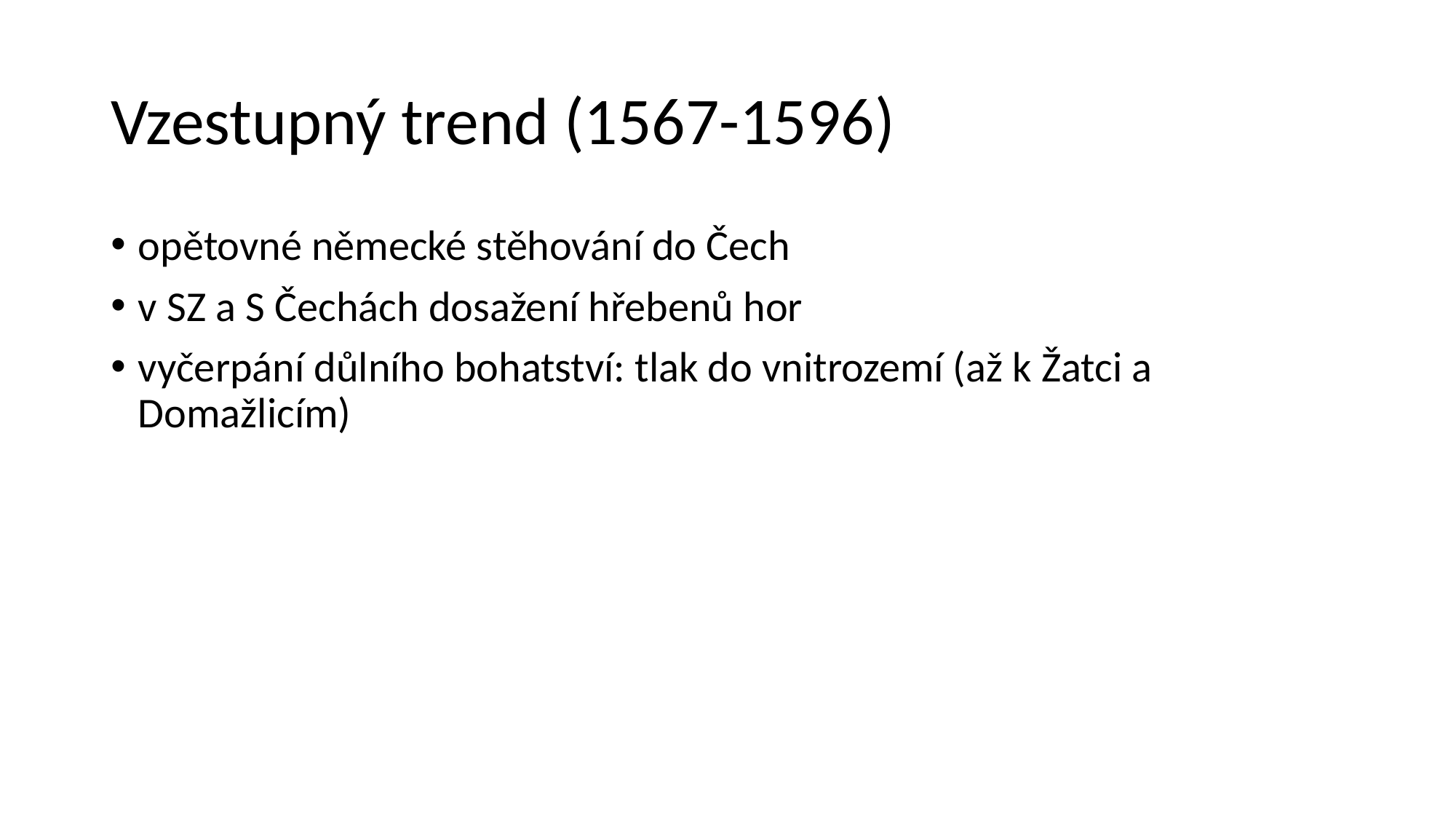

# Vzestupný trend (1567-1596)
opětovné německé stěhování do Čech
v SZ a S Čechách dosažení hřebenů hor
vyčerpání důlního bohatství: tlak do vnitrozemí (až k Žatci a Domažlicím)